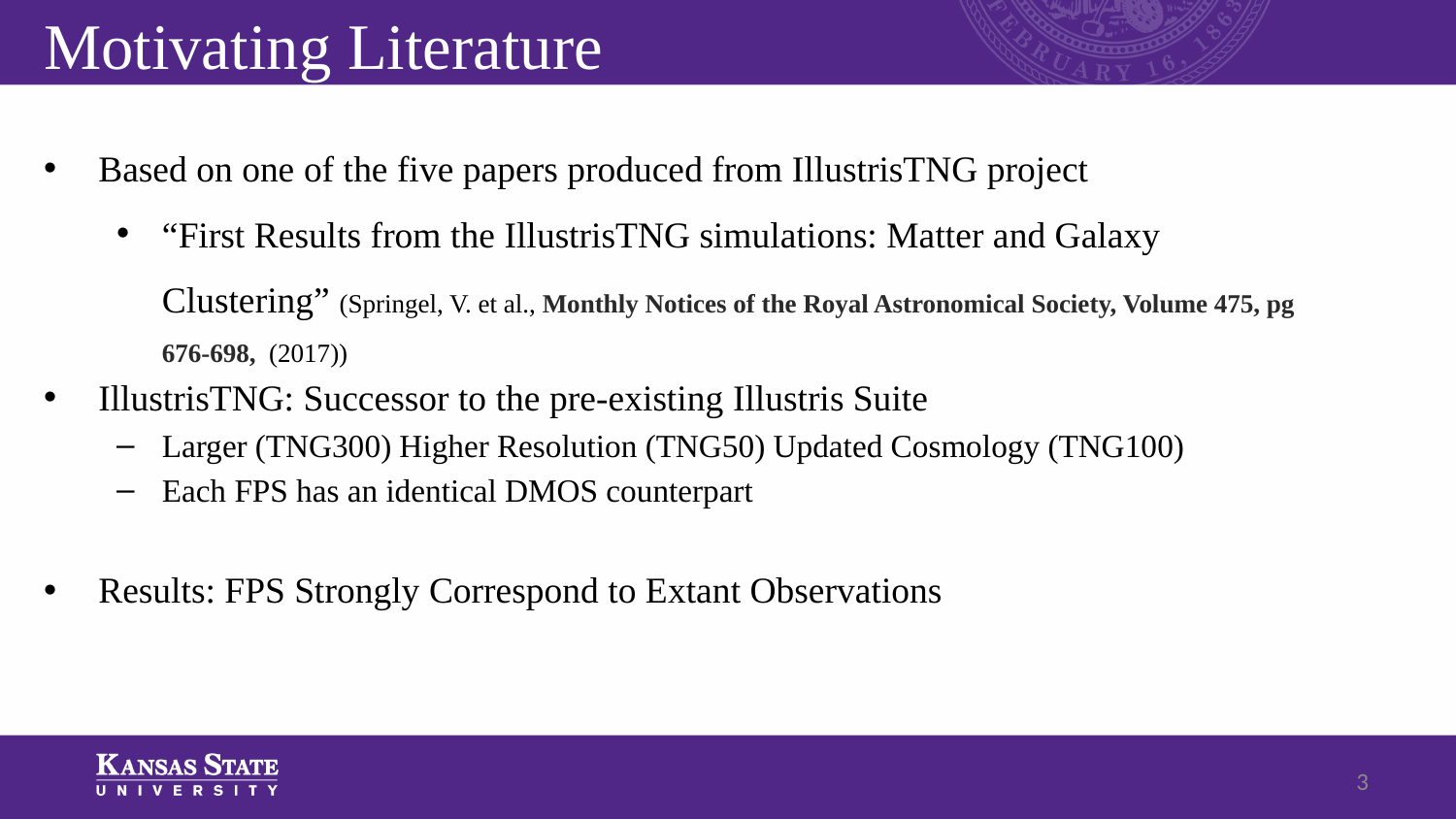

# Motivating Literature
Based on one of the five papers produced from IllustrisTNG project
“First Results from the IllustrisTNG simulations: Matter and Galaxy Clustering” (Springel, V. et al., Monthly Notices of the Royal Astronomical Society, Volume 475, pg 676-698,  (2017))
IllustrisTNG: Successor to the pre-existing Illustris Suite
Larger (TNG300) Higher Resolution (TNG50) Updated Cosmology (TNG100)
Each FPS has an identical DMOS counterpart

Results: FPS Strongly Correspond to Extant Observations

3